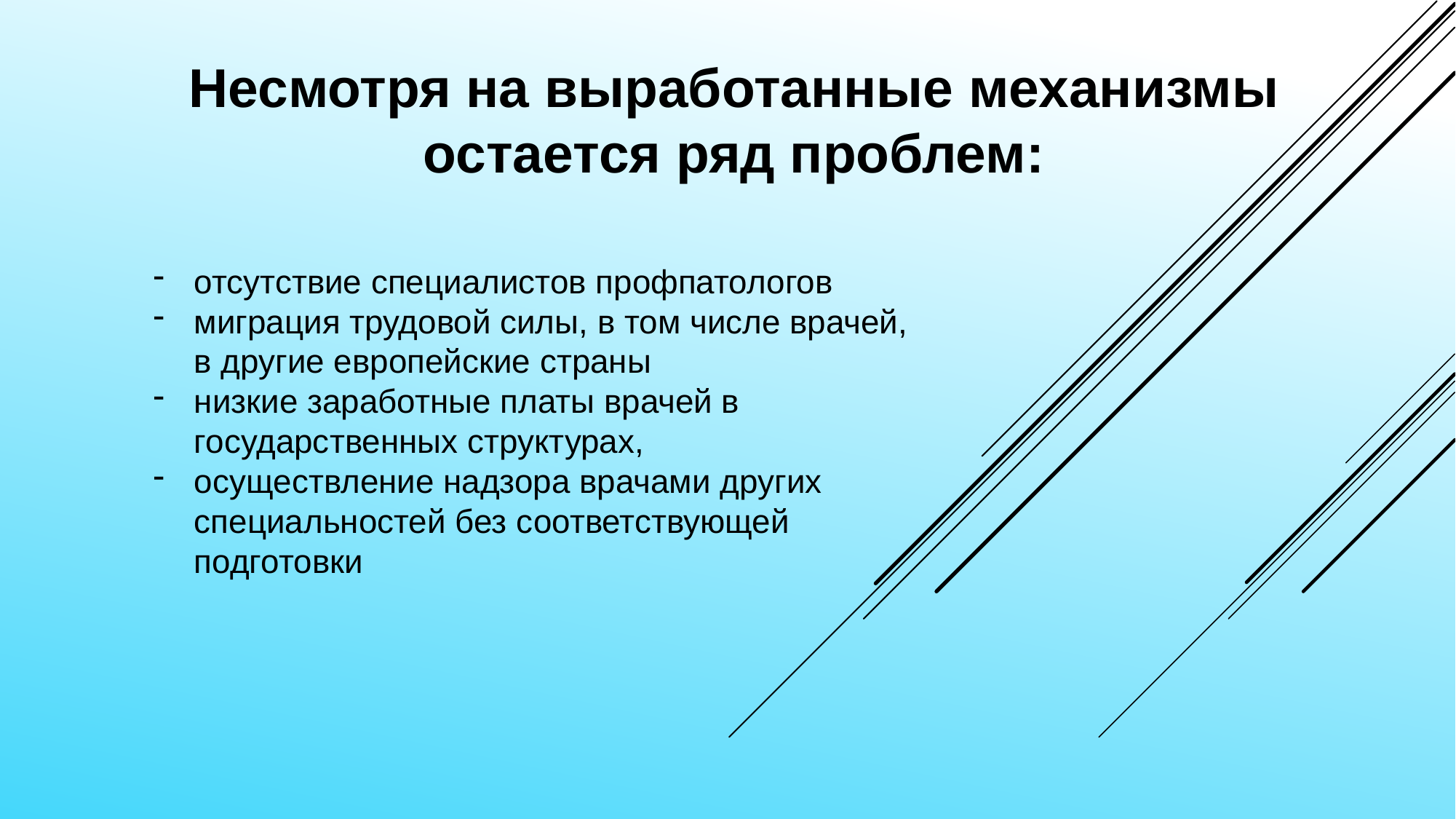

Несмотря на выработанные механизмы остается ряд проблем:
отсутствие специалистов профпатологов
миграция трудовой силы, в том числе врачей, в другие европейские страны
низкие заработные платы врачей в государственных структурах,
осуществление надзора врачами других специальностей без соответствующей подготовки